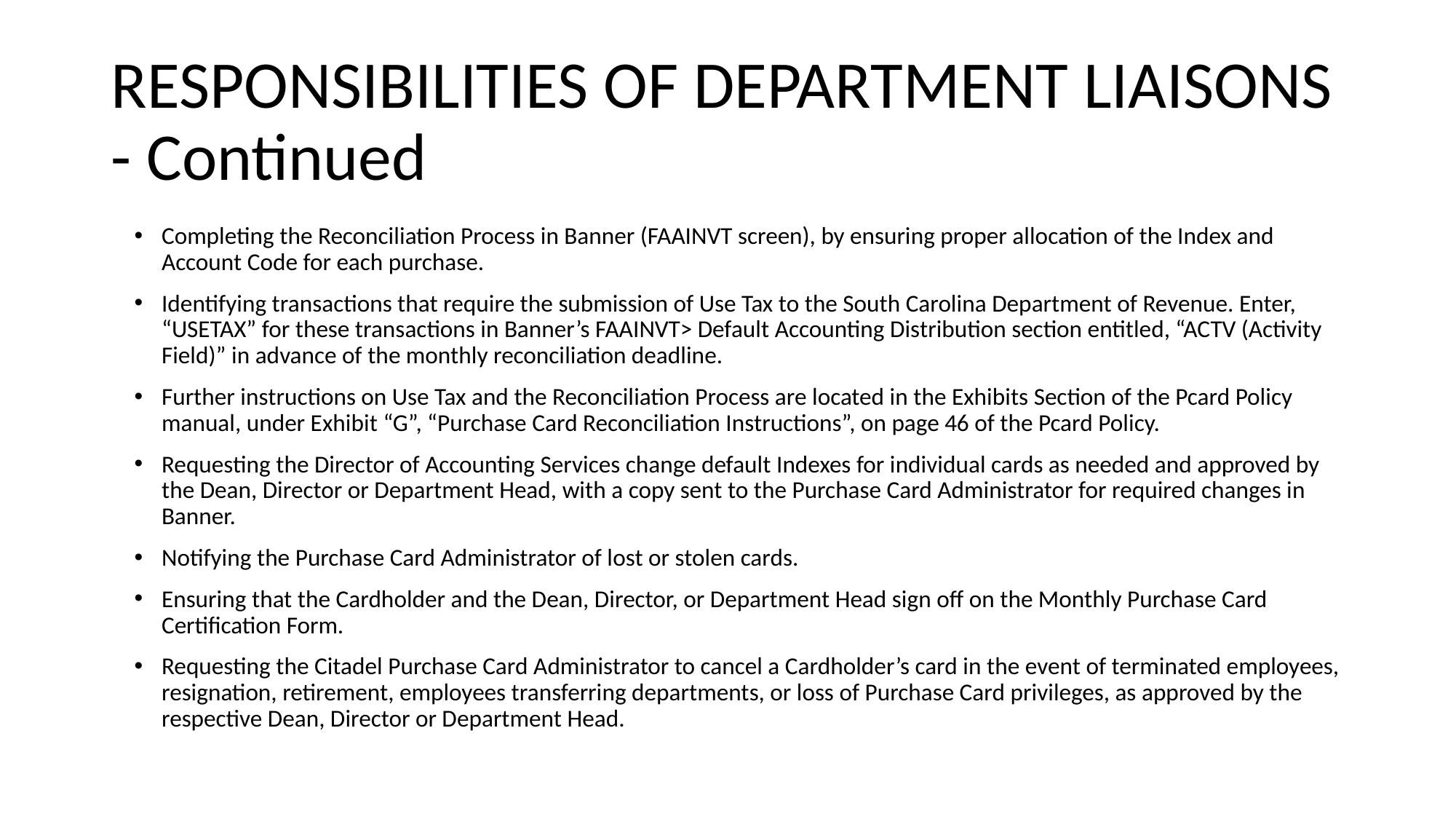

# RESPONSIBILITIES OF DEPARTMENT LIAISONS - Continued
Completing the Reconciliation Process in Banner (FAAINVT screen), by ensuring proper allocation of the Index and Account Code for each purchase.
Identifying transactions that require the submission of Use Tax to the South Carolina Department of Revenue. Enter, “USETAX” for these transactions in Banner’s FAAINVT> Default Accounting Distribution section entitled, “ACTV (Activity Field)” in advance of the monthly reconciliation deadline.
Further instructions on Use Tax and the Reconciliation Process are located in the Exhibits Section of the Pcard Policy manual, under Exhibit “G”, “Purchase Card Reconciliation Instructions”, on page 46 of the Pcard Policy.
Requesting the Director of Accounting Services change default Indexes for individual cards as needed and approved by the Dean, Director or Department Head, with a copy sent to the Purchase Card Administrator for required changes in Banner.
Notifying the Purchase Card Administrator of lost or stolen cards.
Ensuring that the Cardholder and the Dean, Director, or Department Head sign off on the Monthly Purchase Card Certification Form.
Requesting the Citadel Purchase Card Administrator to cancel a Cardholder’s card in the event of terminated employees, resignation, retirement, employees transferring departments, or loss of Purchase Card privileges, as approved by the respective Dean, Director or Department Head.